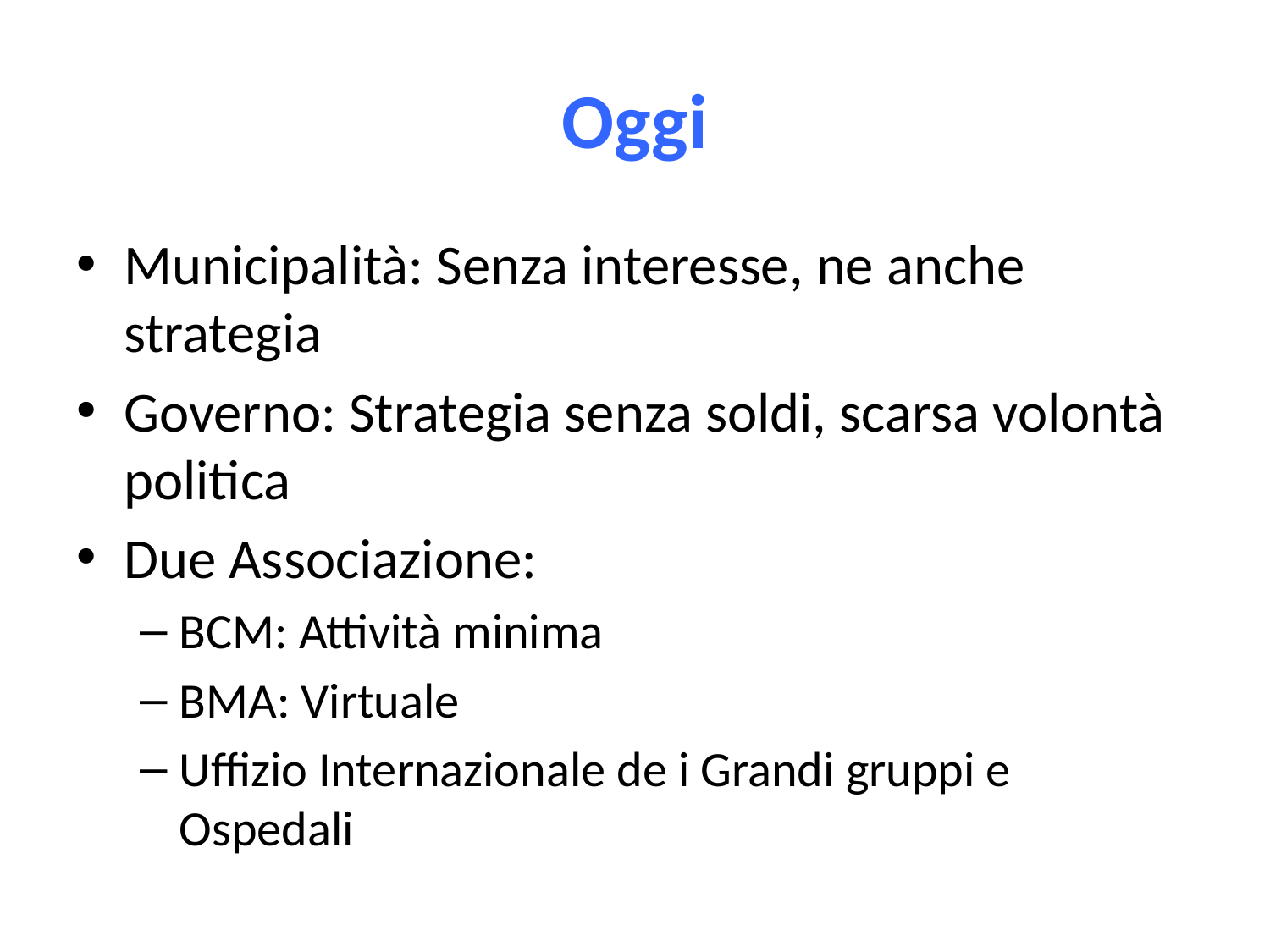

# Oggi
Municipalità: Senza interesse, ne anche strategia
Governo: Strategia senza soldi, scarsa volontà politica
Due Associazione:
BCM: Attività minima
BMA: Virtuale
Uffizio Internazionale de i Grandi gruppi e Ospedali